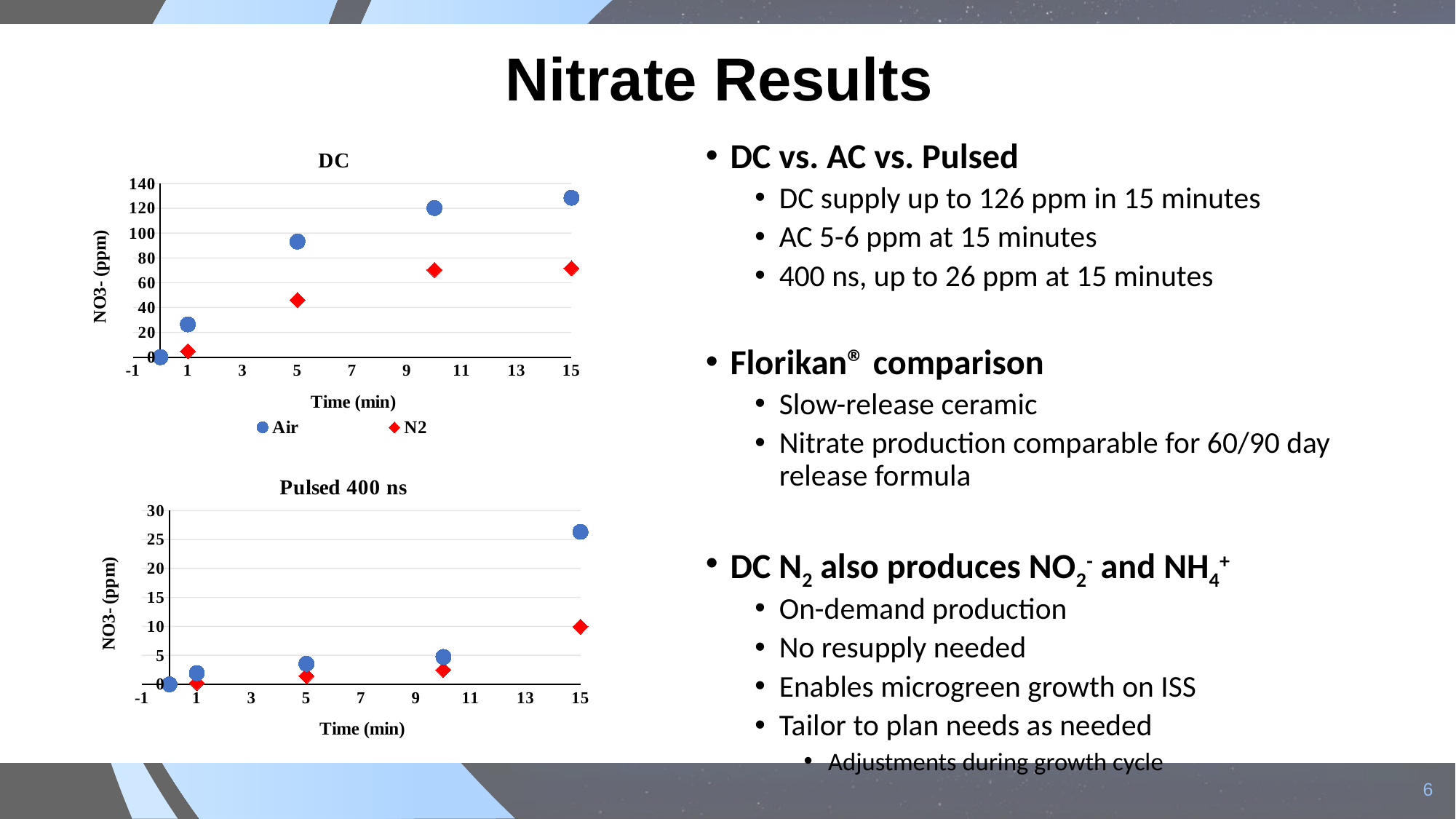

# Nitrate Results

### Chart: DC

| Category | Air | N2 |
|---|---|---|
DC vs. AC vs. Pulsed
DC supply up to 126 ppm in 15 minutes
AC 5-6 ppm at 15 minutes
400 ns, up to 26 ppm at 15 minutes

Florikan® comparison
Slow-release ceramic
Nitrate production comparable for 60/90 day release formula

DC N2 also produces NO2- and NH4+
On-demand production
No resupply needed
Enables microgreen growth on ISS
Tailor to plan needs as needed
Adjustments during growth cycle

### Chart: Pulsed 400 ns

| Category | Air | N2 |
|---|---|---|
6